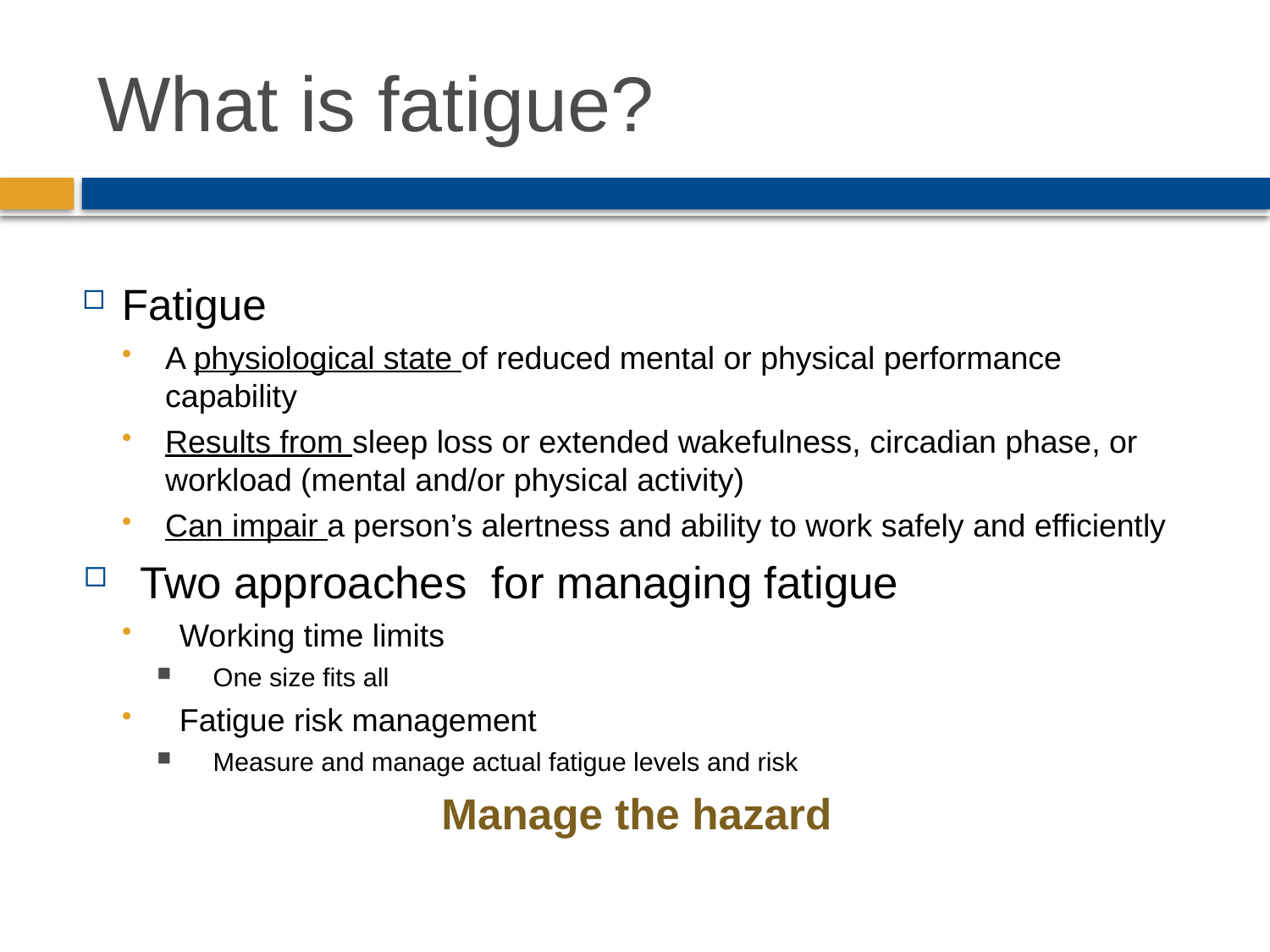

# What is fatigue?
Fatigue
A physiological state of reduced mental or physical performance capability
Results from sleep loss or extended wakefulness, circadian phase, or workload (mental and/or physical activity)
Can impair a person’s alertness and ability to work safely and efficiently
Two approaches  for managing fatigue
Working time limits
One size fits all
Fatigue risk management
Measure and manage actual fatigue levels and risk
Manage the hazard